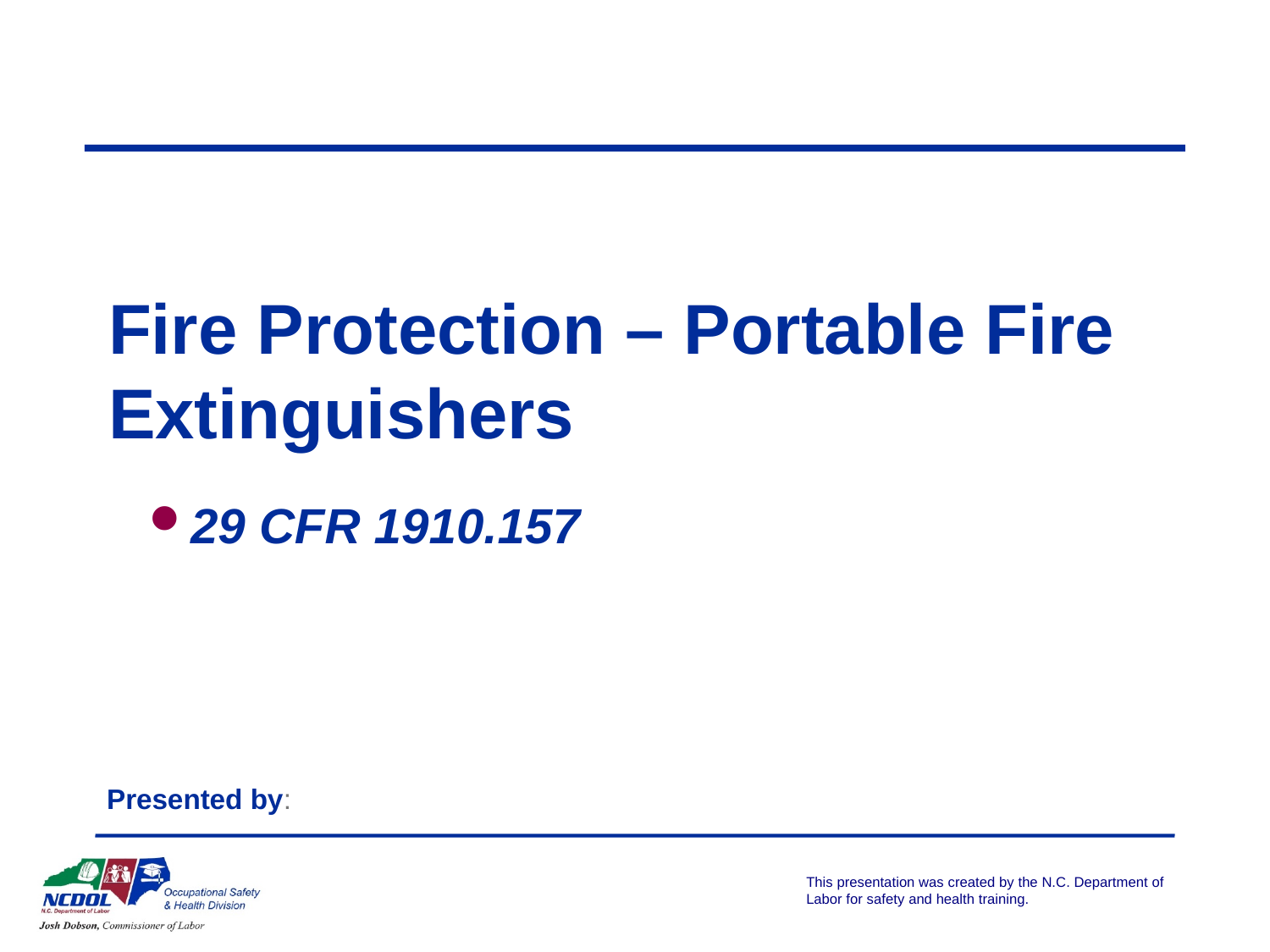

# Fire Protection – Portable Fire Extinguishers
29 CFR 1910.157

Presented by: